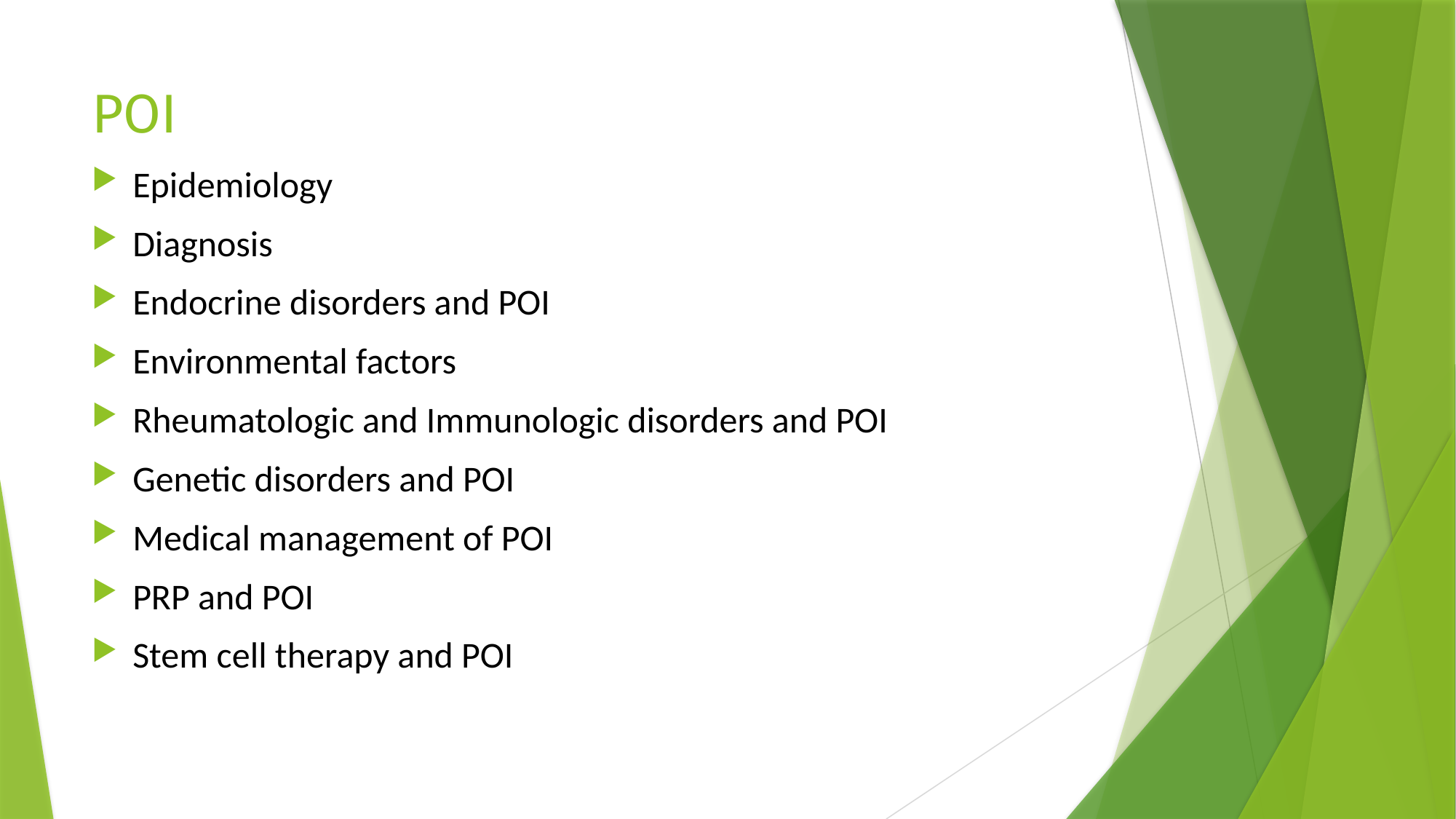

# POI
Epidemiology
Diagnosis
Endocrine disorders and POI
Environmental factors
Rheumatologic and Immunologic disorders and POI
Genetic disorders and POI
Medical management of POI
PRP and POI
Stem cell therapy and POI